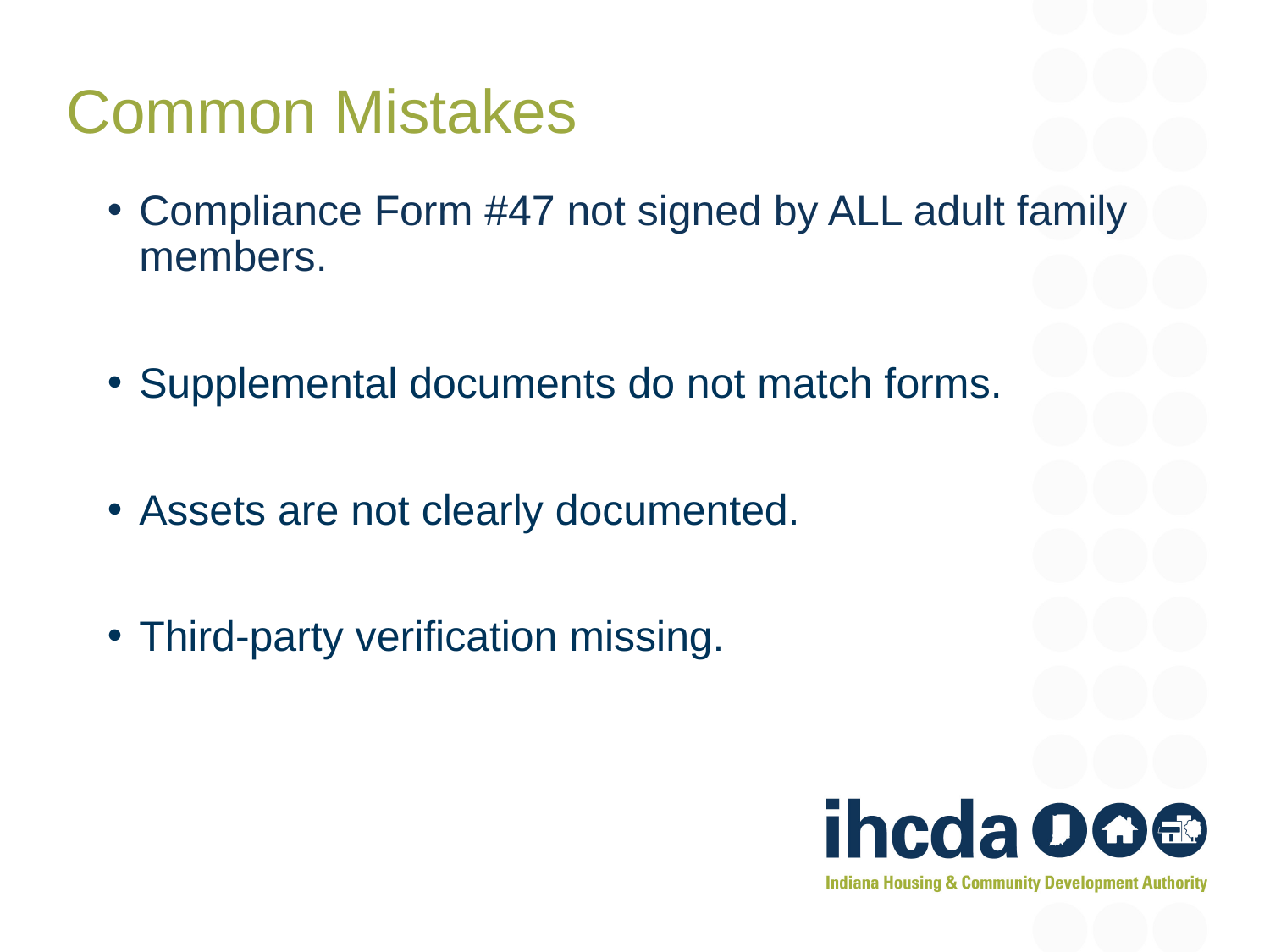

Common Mistakes
Compliance Form #47 not signed by ALL adult family members.

Supplemental documents do not match forms.

Assets are not clearly documented.

Third-party verification missing.